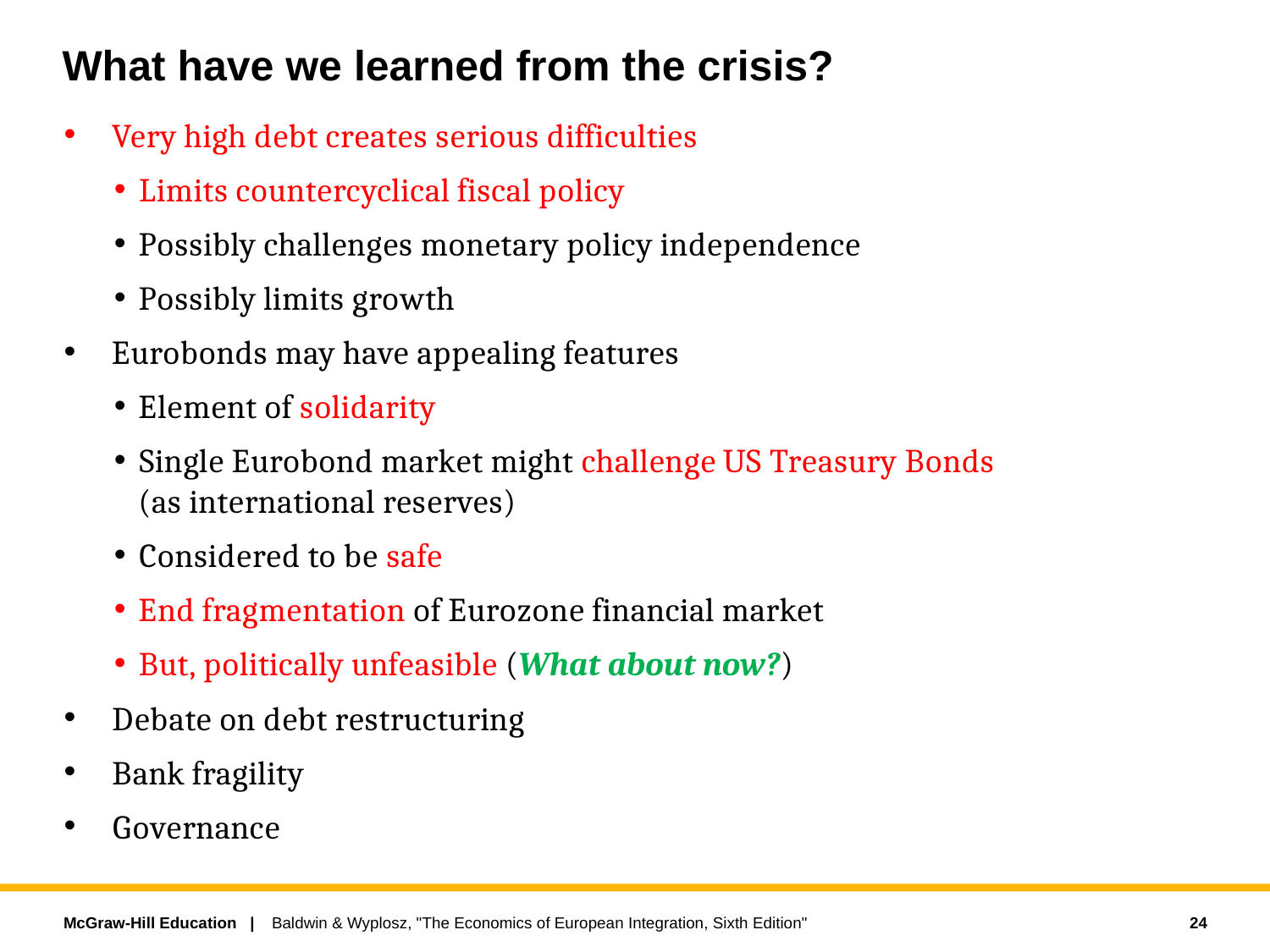

# What have we learned from the crisis?
Very high debt creates serious difficulties
Limits countercyclical fiscal policy
Possibly challenges monetary policy independence
Possibly limits growth
Eurobonds may have appealing features
Element of solidarity
Single Eurobond market might challenge US Treasury Bonds (as international reserves)
Considered to be safe
End fragmentation of Eurozone financial market
But, politically unfeasible (What about now?)
Debate on debt restructuring
Bank fragility
Governance

24
Baldwin & Wyplosz, "The Economics of European Integration, Sixth Edition"